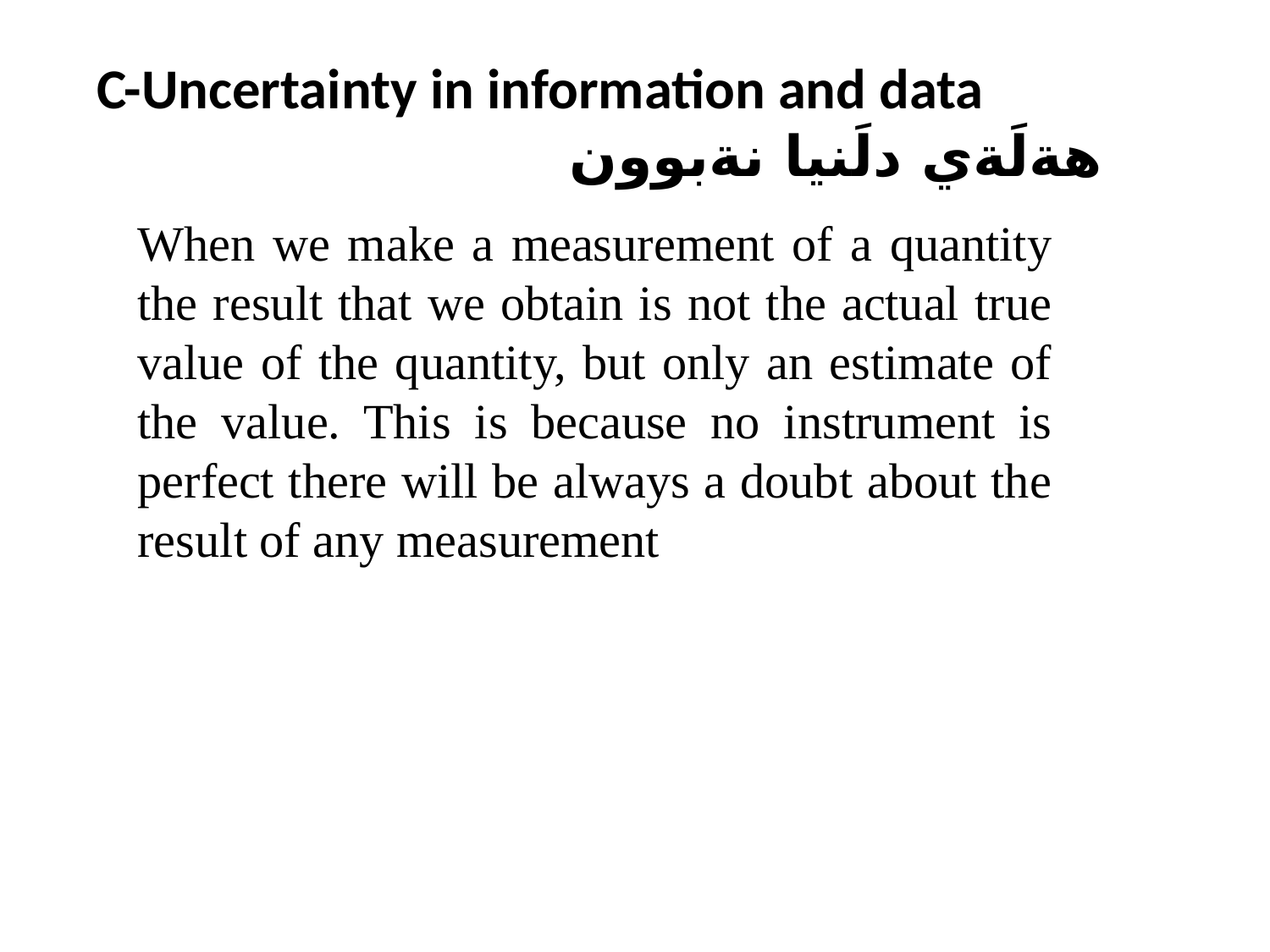

C-Uncertainty in information and data
هةلَةي دلَنيا نةبوون
When we make a measurement of a quantity the result that we obtain is not the actual true value of the quantity, but only an estimate of the value. This is because no instrument is perfect there will be always a doubt about the result of any measurement